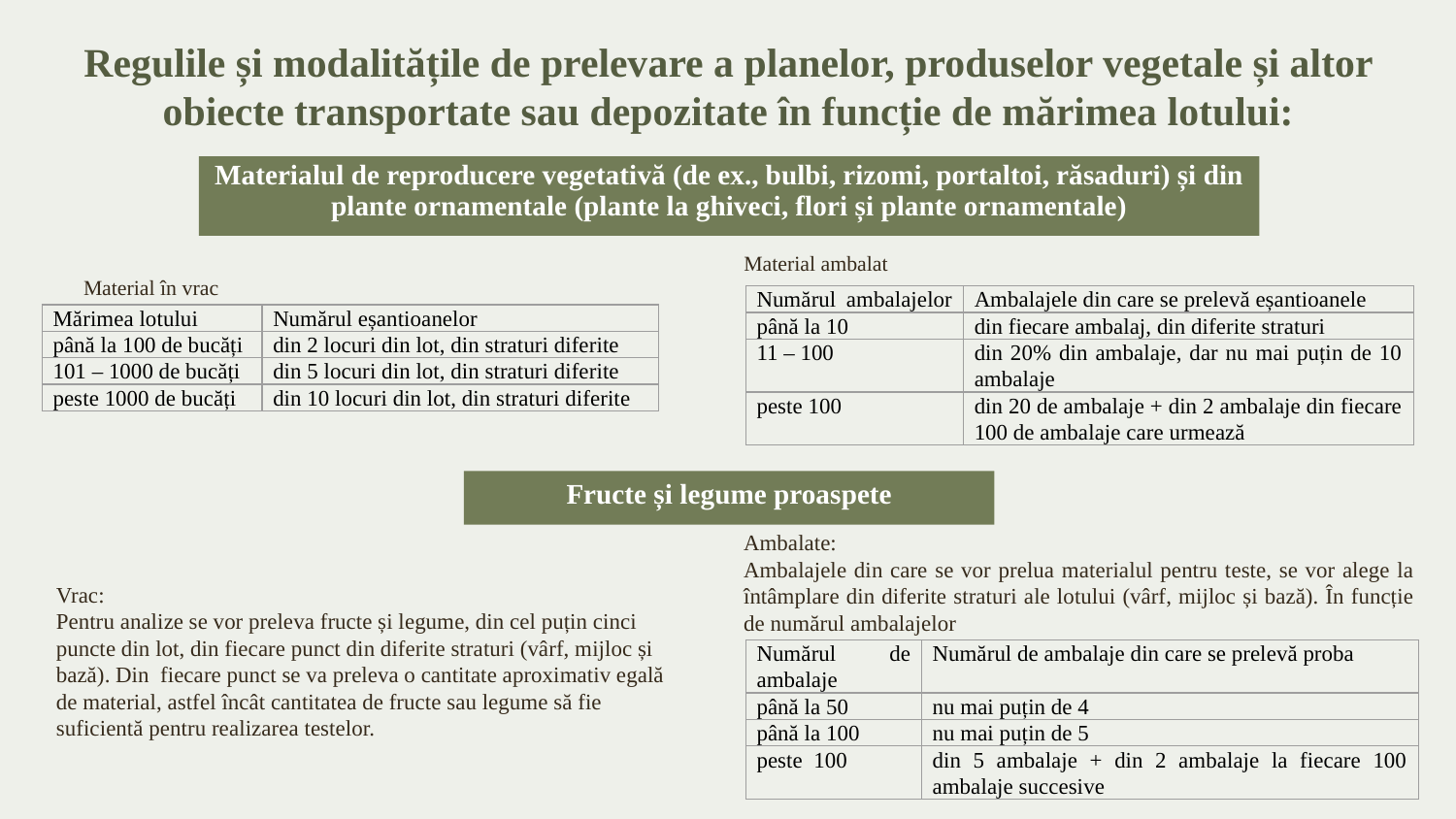

# Regulile și modalitățile de prelevare a planelor, produselor vegetale și altor obiecte transportate sau depozitate în funcție de mărimea lotului:
Materialul de reproducere vegetativă (de ex., bulbi, rizomi, portaltoi, răsaduri) și din plante ornamentale (plante la ghiveci, flori și plante ornamentale)
Material ambalat
Material în vrac
| Numărul ambalajelor | Ambalajele din care se prelevă eșantioanele |
| --- | --- |
| până la 10 | din fiecare ambalaj, din diferite straturi |
| 11 – 100 | din 20% din ambalaje, dar nu mai puțin de 10 ambalaje |
| peste 100 | din 20 de ambalaje + din 2 ambalaje din fiecare 100 de ambalaje care urmează |
| Mărimea lotului | Numărul eșantioanelor |
| --- | --- |
| până la 100 de bucăți | din 2 locuri din lot, din straturi diferite |
| 101 – 1000 de bucăți | din 5 locuri din lot, din straturi diferite |
| peste 1000 de bucăți | din 10 locuri din lot, din straturi diferite |
Fructe și legume proaspete
Ambalate:
Ambalajele din care se vor prelua materialul pentru teste, se vor alege la întâmplare din diferite straturi ale lotului (vârf, mijloc și bază). În funcție de numărul ambalajelor
Vrac:
Pentru analize se vor preleva fructe și legume, din cel puțin cinci puncte din lot, din fiecare punct din diferite straturi (vârf, mijloc și bază). Din  fiecare punct se va preleva o cantitate aproximativ egală de material, astfel încât cantitatea de fructe sau legume să fie suficientă pentru realizarea testelor.
| Numărul de ambalaje | Numărul de ambalaje din care se prelevă proba |
| --- | --- |
| până la 50 | nu mai puțin de 4 |
| până la 100 | nu mai puțin de 5 |
| peste 100 | din 5 ambalaje + din 2 ambalaje la fiecare 100 ambalaje succesive |